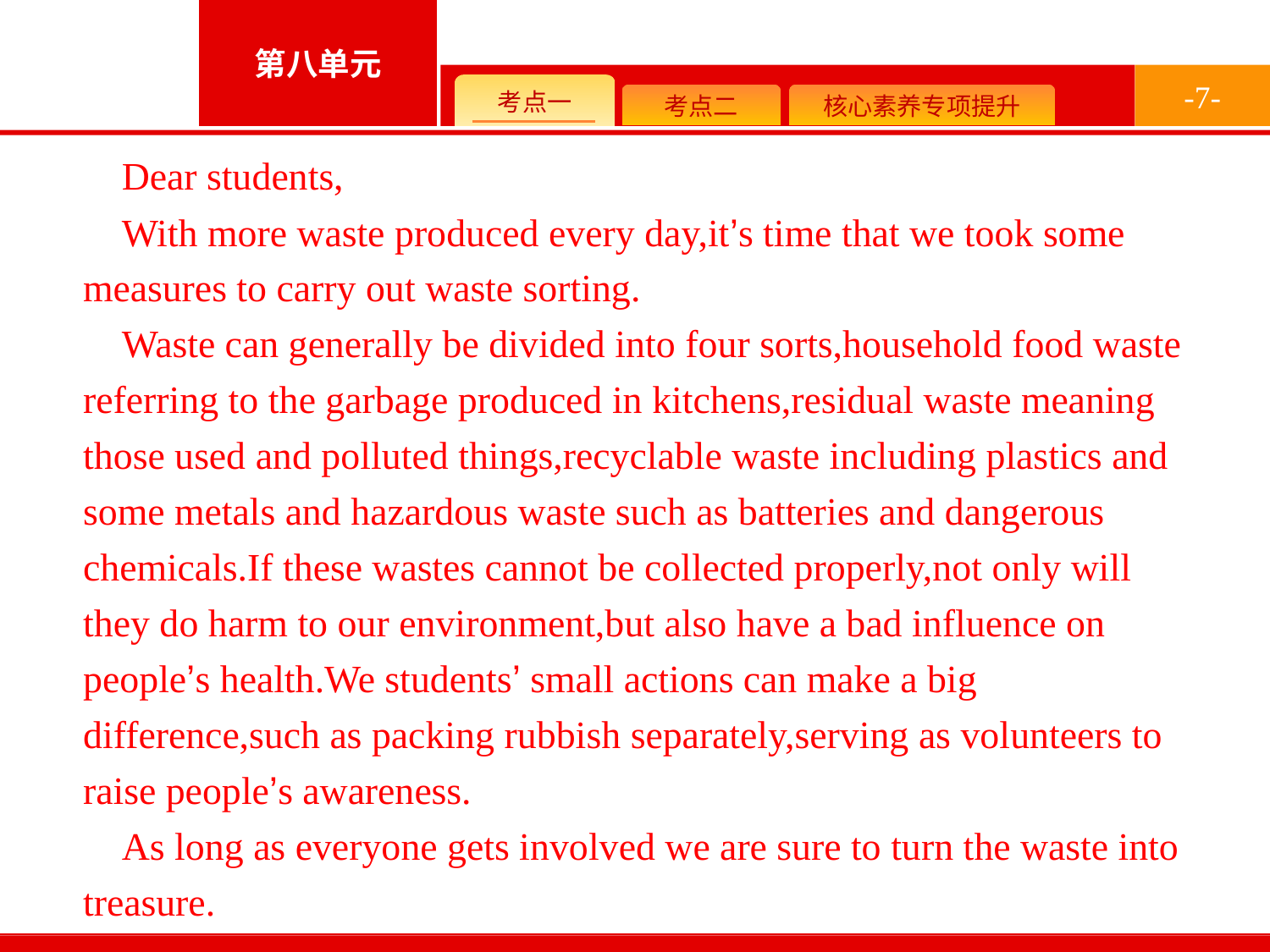

-7-
Dear students,
With more waste produced every day,it’s time that we took some measures to carry out waste sorting.
Waste can generally be divided into four sorts,household food waste referring to the garbage produced in kitchens,residual waste meaning those used and polluted things,recyclable waste including plastics and some metals and hazardous waste such as batteries and dangerous chemicals.If these wastes cannot be collected properly,not only will they do harm to our environment,but also have a bad influence on people’s health.We students’ small actions can make a big difference,such as packing rubbish separately,serving as volunteers to raise people’s awareness.
As long as everyone gets involved we are sure to turn the waste into treasure.